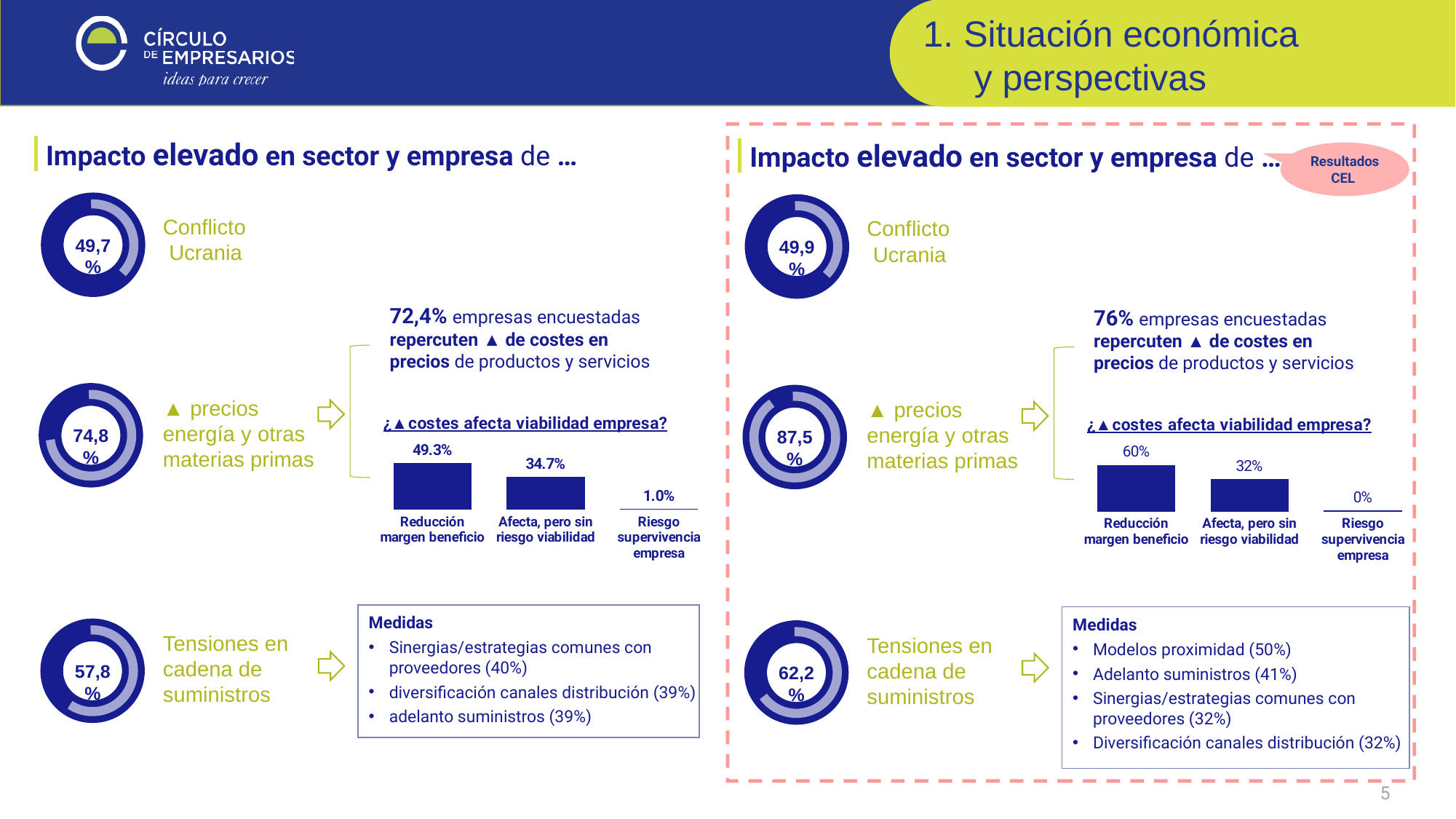

1. Situación económica
     y perspectivas

Impacto elevado en sector y empresa de …
Impacto elevado en sector y empresa de …
Resultados CEL

49,9%
Conflicto
 Ucrania
76% empresas encuestadas repercuten ▲ de costes en precios de productos y servicios

▲ precios energía y otras materias primas

87,5%

### Chart: ¿▲costes afecta viabilidad empresa?

| Category | Responses |
|---|---|
| Reducción margen beneficio | 0.4925 |
| Afecta, pero sin riesgo viabilidad | 0.3467 |
| Riesgo supervivencia empresa | 0.0101 |

Medidas
Modelos proximidad (50%)
Adelanto suministros (41%)
Sinergias/estrategias comunes con proveedores (32%)
Diversificación canales distribución (32%)
Tensiones en cadena de suministros

62,2%

49,7%
Conflicto
 Ucrania
72,4% empresas encuestadas repercuten ▲ de costes en precios de productos y servicios

▲ precios energía y otras materias primas

74,8%

### Chart: ¿▲costes afecta viabilidad empresa?

| Category | Responses |
|---|---|
| Reducción margen beneficio | 0.4925 |
| Afecta, pero sin riesgo viabilidad | 0.3467 |
| Riesgo supervivencia empresa | 0.0101 |

Medidas
Sinergias/estrategias comunes con proveedores (40%)
diversificación canales distribución (39%)
adelanto suministros (39%)
Tensiones en cadena de suministros

57,8%

5